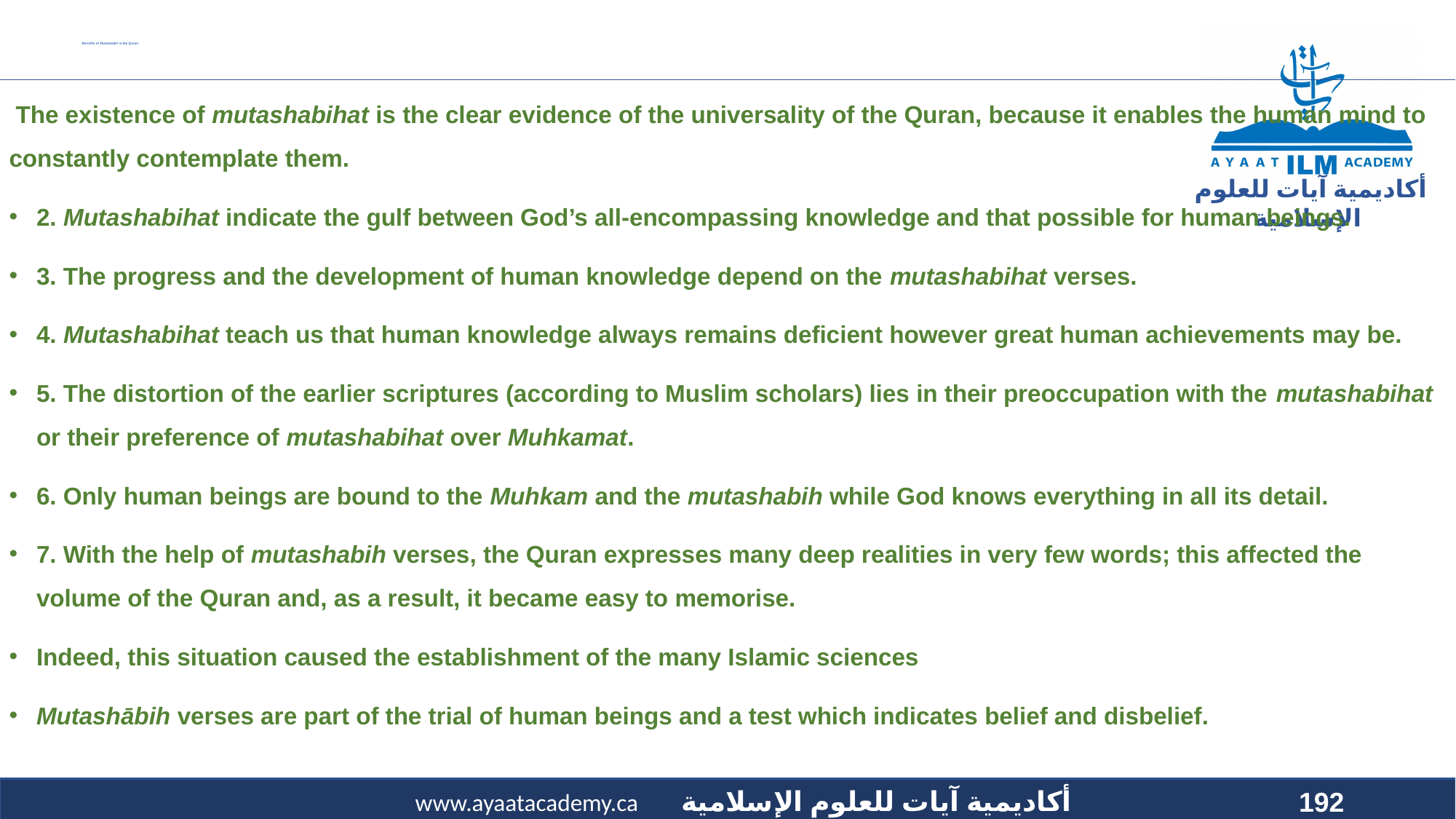

# Benefits of Mutashabih in the Quran
 The existence of mutashabihat is the clear evidence of the universality of the Quran, because it enables the human mind to constantly contemplate them.
2. Mutashabihat indicate the gulf between God’s all-encompassing knowledge and that possible for human beings.
3. The progress and the development of human knowledge depend on the mutashabihat verses.
4. Mutashabihat teach us that human knowledge always remains deficient however great human achievements may be.
5. The distortion of the earlier scriptures (according to Muslim scholars) lies in their preoccupation with the mutashabihat or their preference of mutashabihat over Muhkamat.
6. Only human beings are bound to the Muhkam and the mutashabih while God knows everything in all its detail.
7. With the help of mutashabih verses, the Quran expresses many deep realities in very few words; this affected the volume of the Quran and, as a result, it became easy to memorise.
Indeed, this situation caused the establishment of the many Islamic sciences
Mutashābih verses are part of the trial of human beings and a test which indicates belief and disbelief.
192